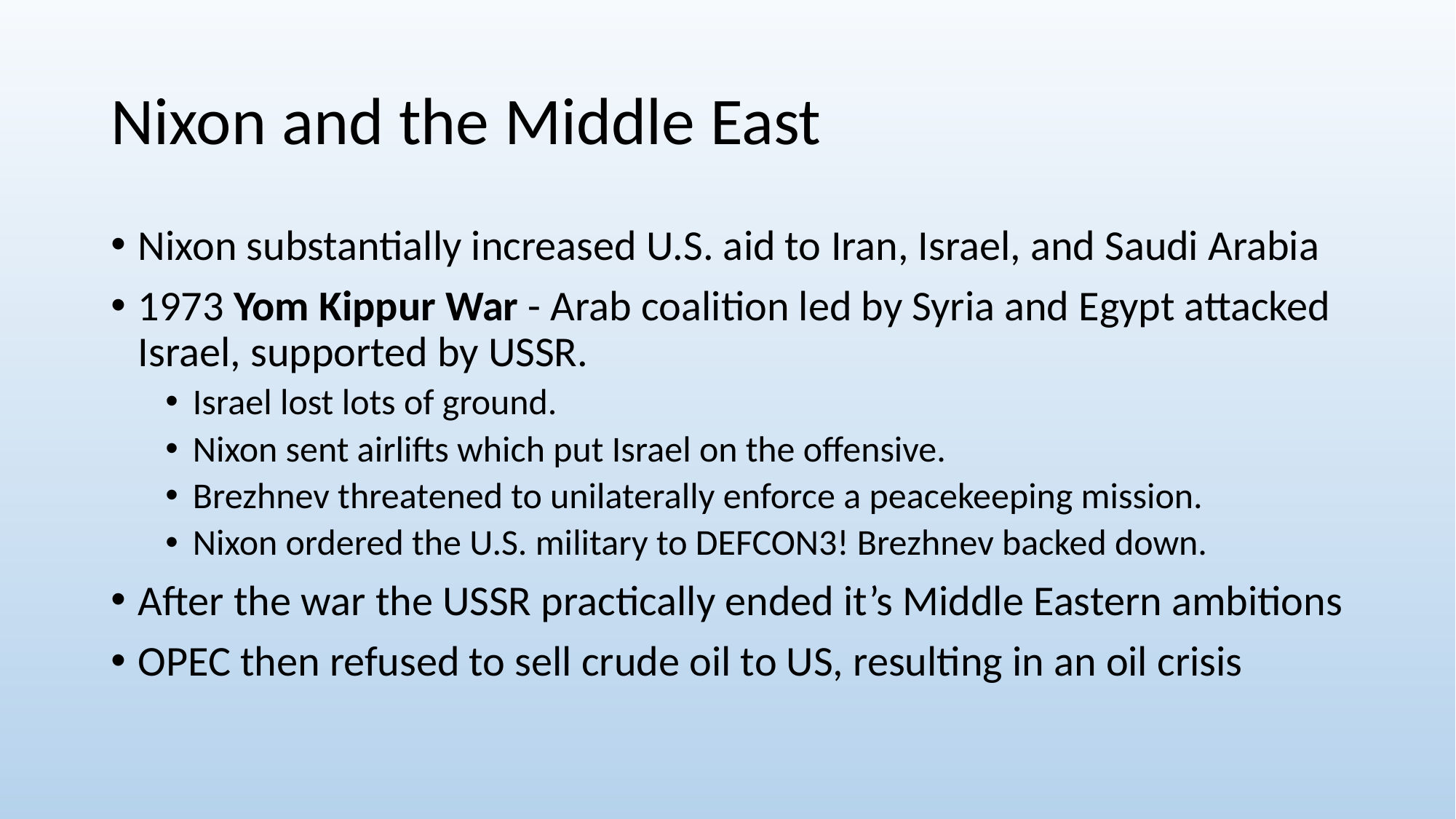

# Nixon and the Middle East
Nixon substantially increased U.S. aid to Iran, Israel, and Saudi Arabia
1973 Yom Kippur War - Arab coalition led by Syria and Egypt attacked Israel, supported by USSR.
Israel lost lots of ground.
Nixon sent airlifts which put Israel on the offensive.
Brezhnev threatened to unilaterally enforce a peacekeeping mission.
Nixon ordered the U.S. military to DEFCON3! Brezhnev backed down.
After the war the USSR practically ended it’s Middle Eastern ambitions
OPEC then refused to sell crude oil to US, resulting in an oil crisis